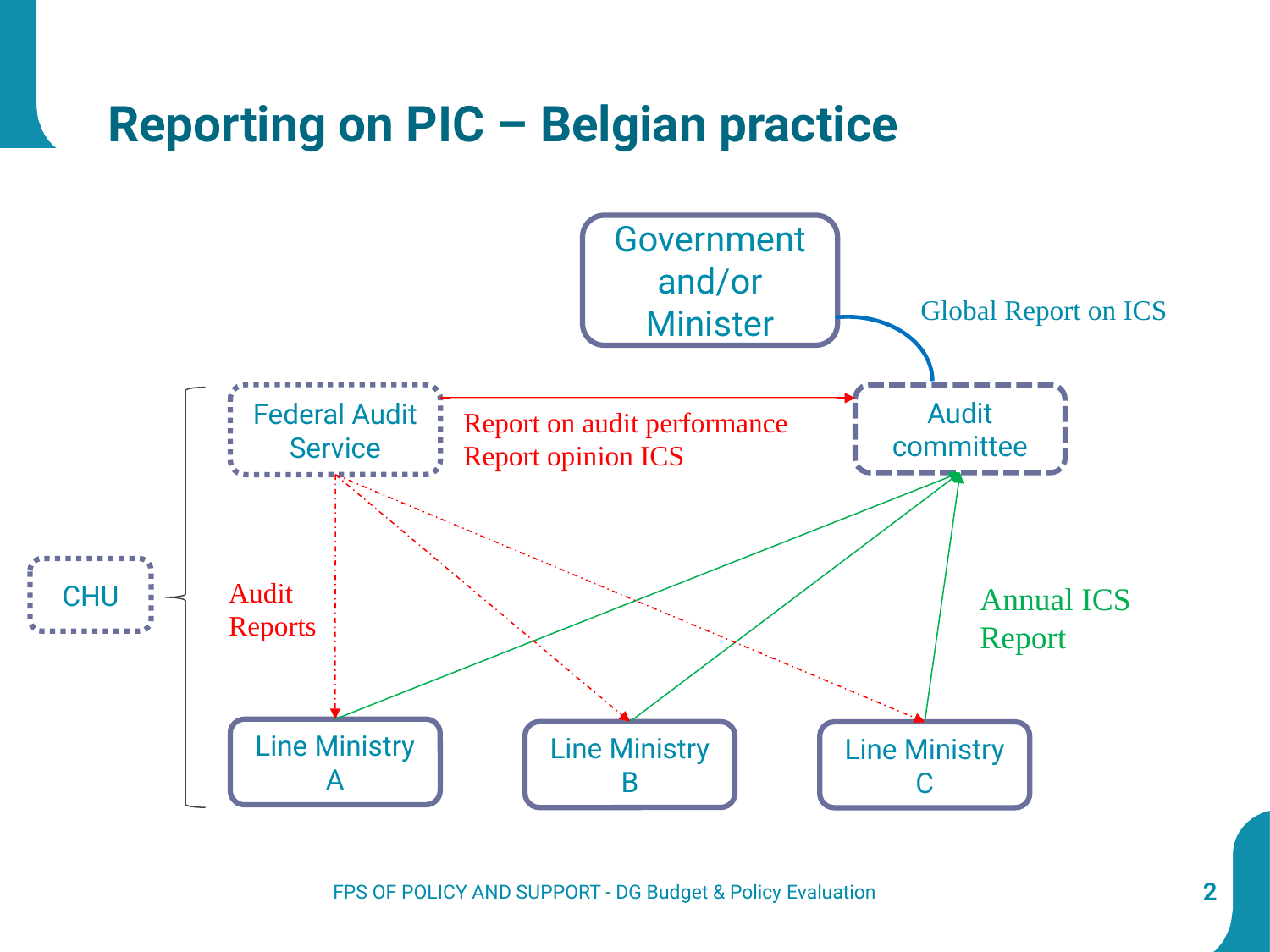

# Reporting on PIC – Belgian practice

Government and/or Minister
Global Report on ICS

Federal Audit Service
Audit
committee

Report on audit performance
Report opinion ICS
CHU
Audit Reports
Annual ICS Report
Line Ministry A
Line Ministry B
Line Ministry C
FPS OF POLICY AND SUPPORT - DG Budget & Policy Evaluation
2